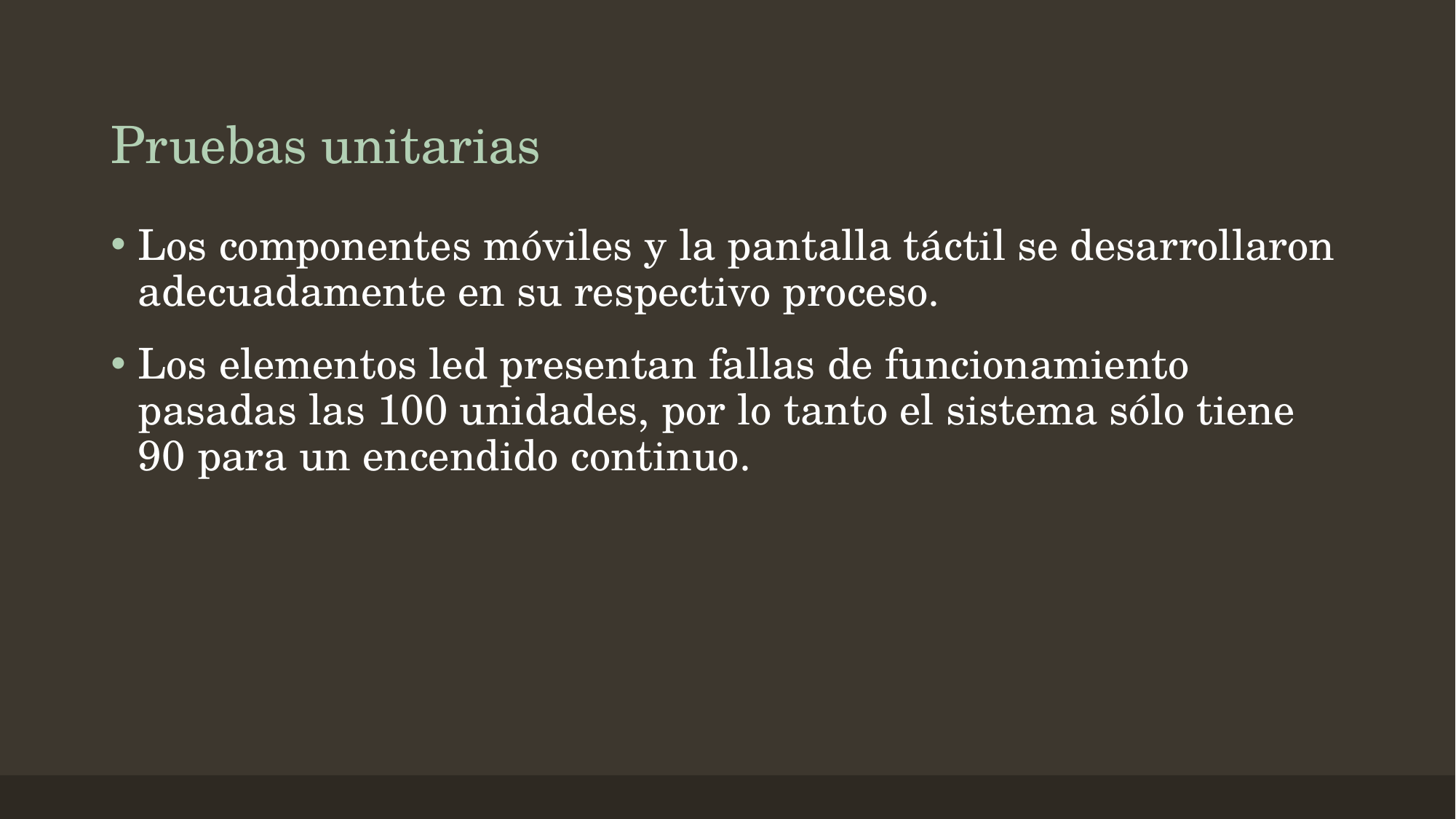

# Pruebas unitarias
Los componentes móviles y la pantalla táctil se desarrollaron adecuadamente en su respectivo proceso.
Los elementos led presentan fallas de funcionamiento pasadas las 100 unidades, por lo tanto el sistema sólo tiene 90 para un encendido continuo.